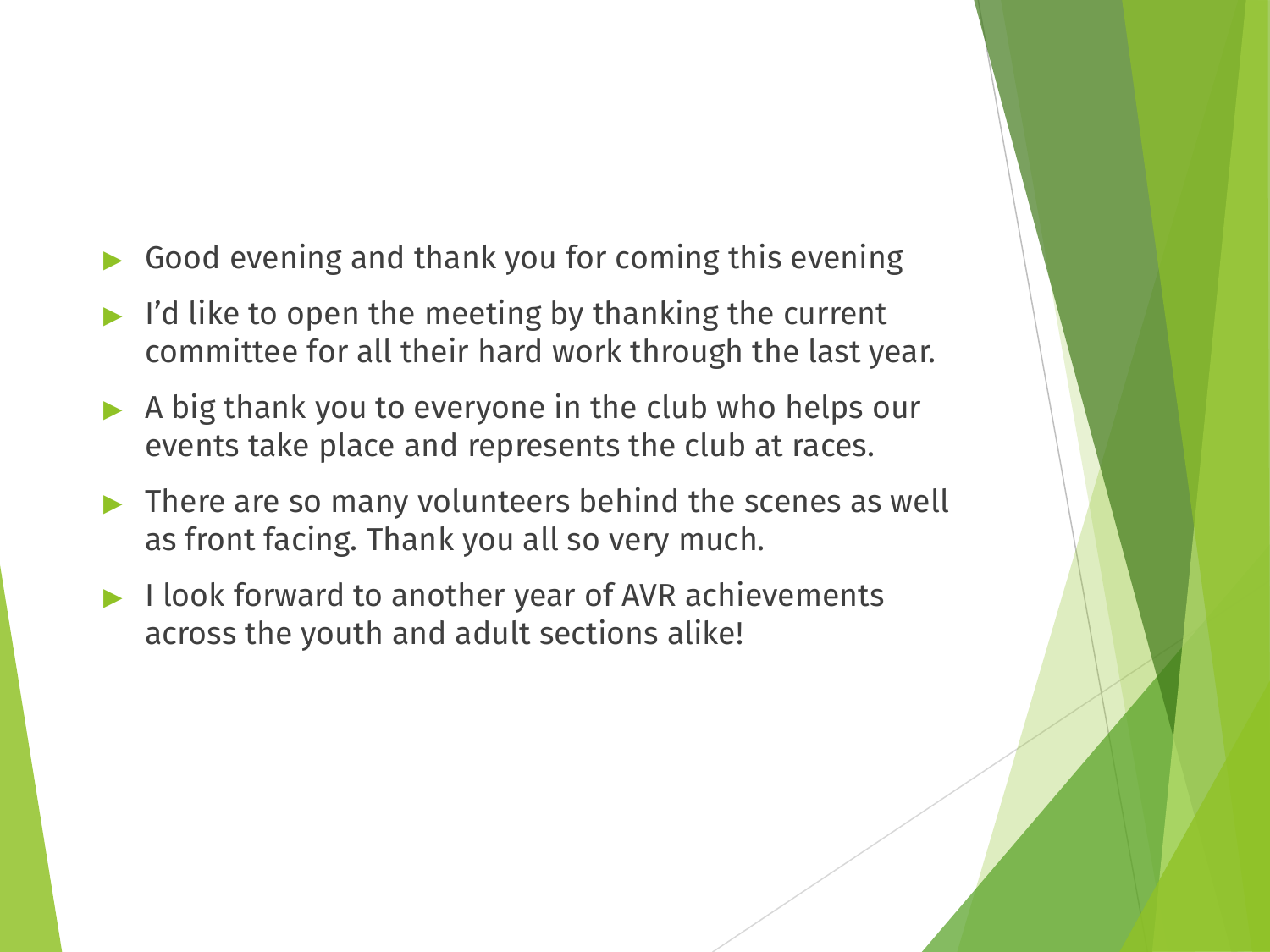

Good evening and thank you for coming this evening
I’d like to open the meeting by thanking the current committee for all their hard work through the last year.
A big thank you to everyone in the club who helps our events take place and represents the club at races.
There are so many volunteers behind the scenes as well as front facing. Thank you all so very much.
I look forward to another year of AVR achievements across the youth and adult sections alike!